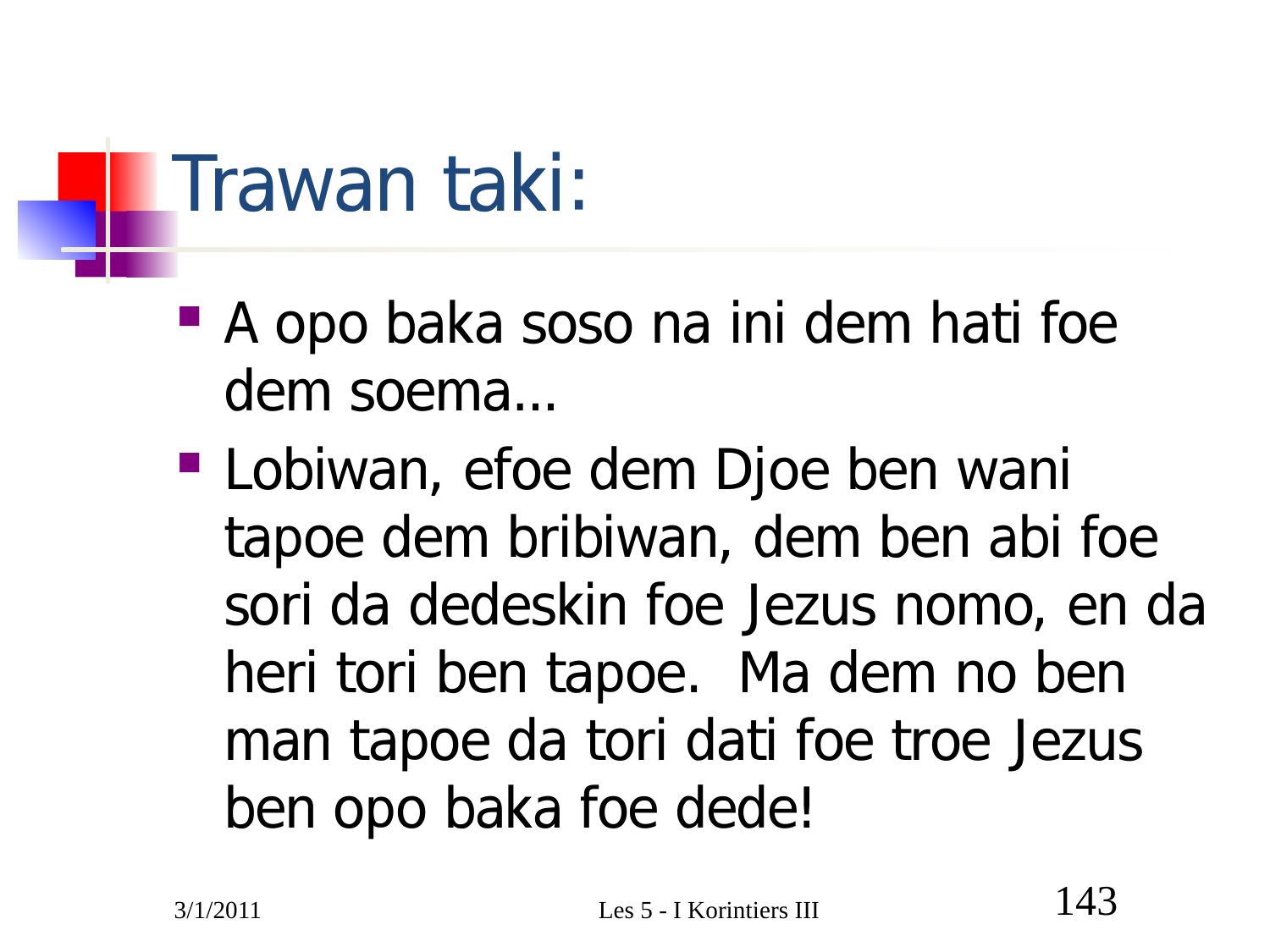

# Trawan taki:
A opo baka soso na ini dem hati foe dem soema…
Lobiwan, efoe dem Djoe ben wani tapoe dem bribiwan, dem ben abi foe sori da dedeskin foe Jezus nomo, en da heri tori ben tapoe.  Ma dem no ben man tapoe da tori dati foe troe Jezus ben opo baka foe dede!
3/1/2011
Les 5 - I Korintiers III
143